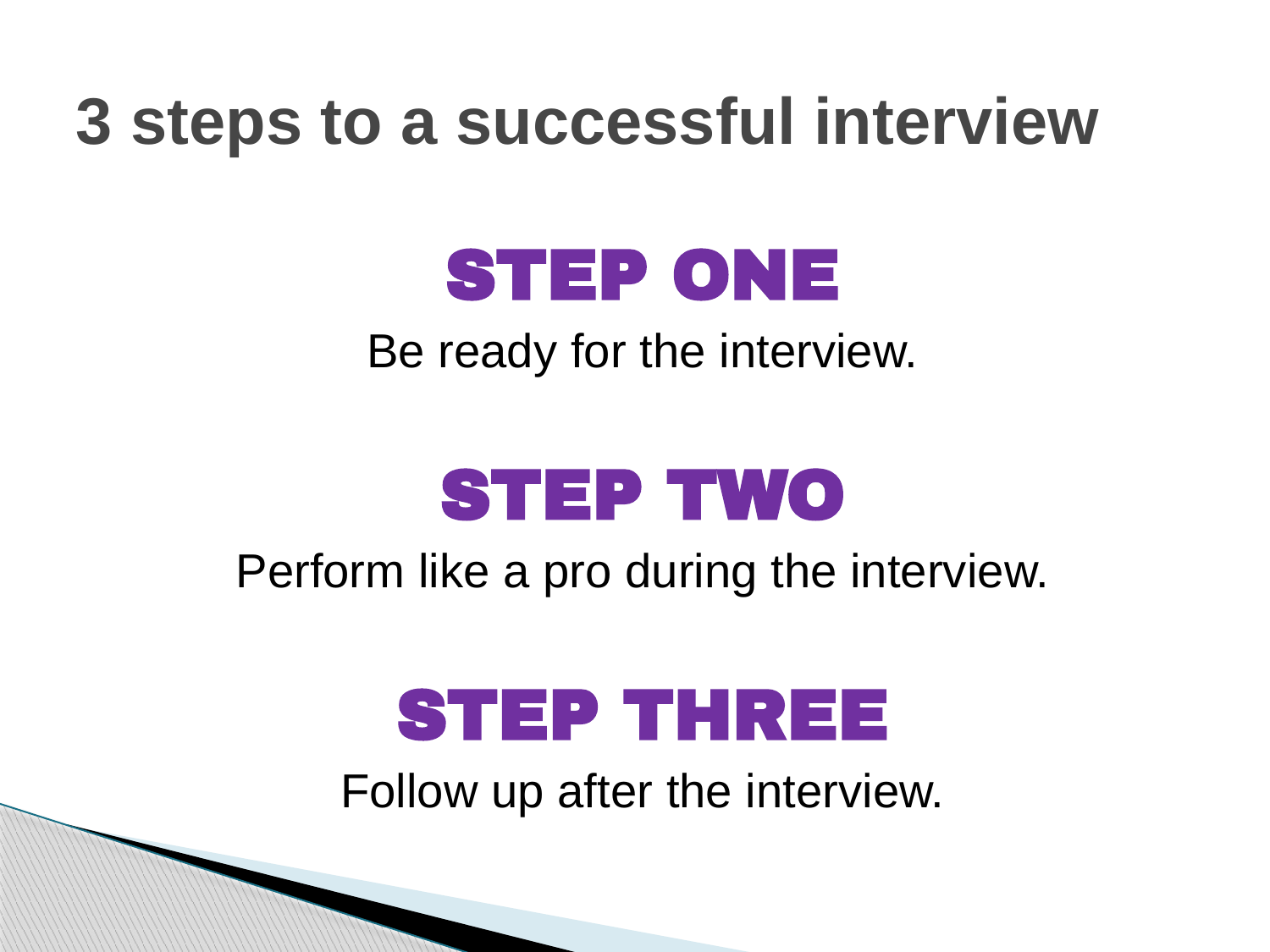

# 3 steps to a successful interview
STEP ONE
Be ready for the interview.

STEP TWO
Perform like a pro during the interview.

STEP THREE
Follow up after the interview.